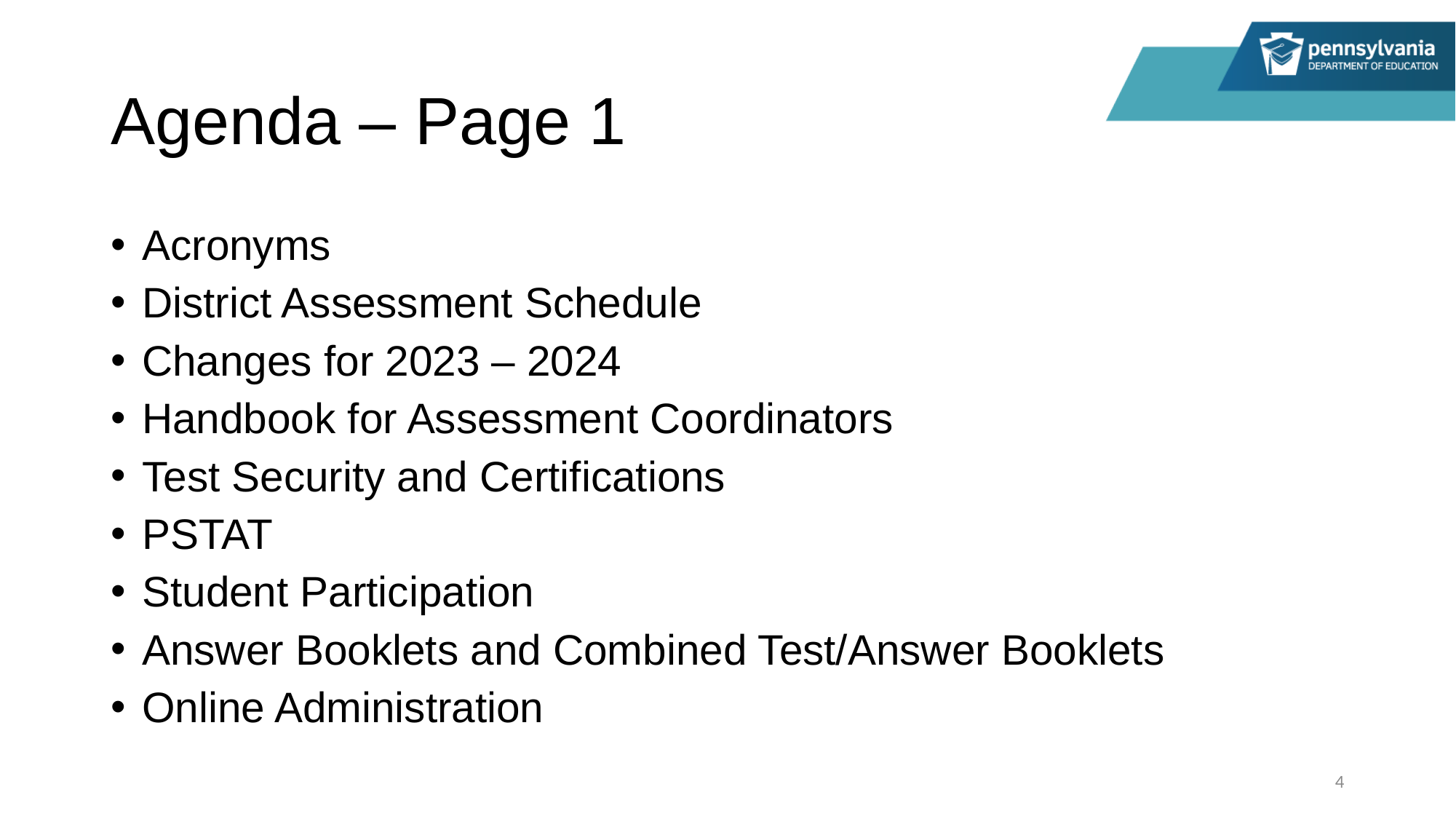

# Agenda – Page 1
Acronyms
District Assessment Schedule
Changes for 2023 – 2024
Handbook for Assessment Coordinators
Test Security and Certifications
PSTAT
Student Participation
Answer Booklets and Combined Test/Answer Booklets
Online Administration

4